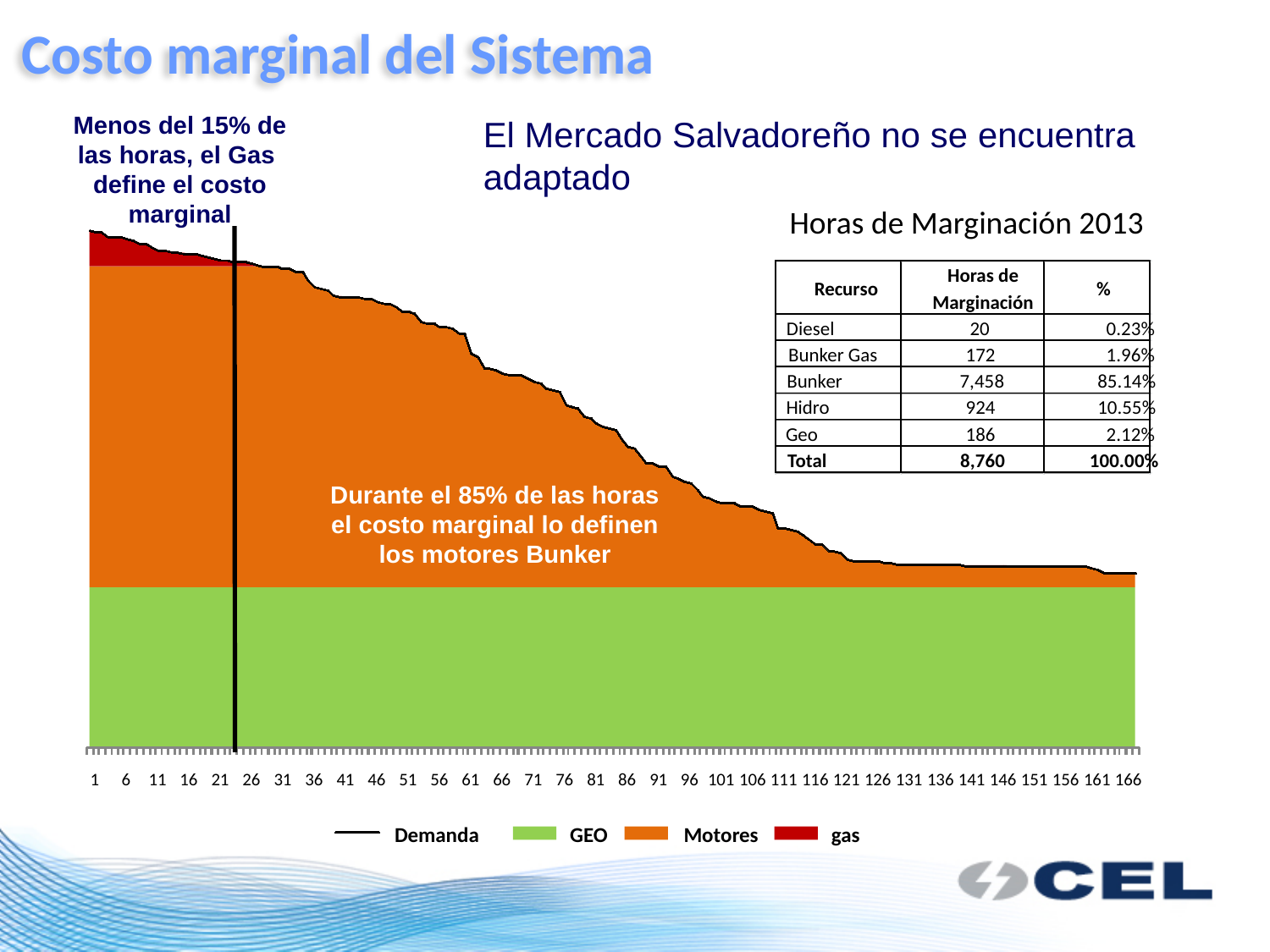

Costo marginal del Sistema
Menos del 15% de las horas, el Gas  define el costo marginal
El Mercado Salvadoreño no se encuentra adaptado
Horas de Marginación 2013

Horas de
Recurso
%
Marginación

Diesel
20
0.23%

Bunker Gas
172
1.96%

Bunker
7,458
85.14%

Hidro
924
10.55%

Geo
186
2.12%

Total
8,760
100.00%

gas

Motores

Durante el 85% de las horas el costo marginal lo definen los motores Bunker

GEO

1
6
11
16
21
26
31
36
41
46
51
56
61
66
71
76
81
86
91
96
101
106
111
116
121
126
131
136
141
146
151
156
161
166
Demanda